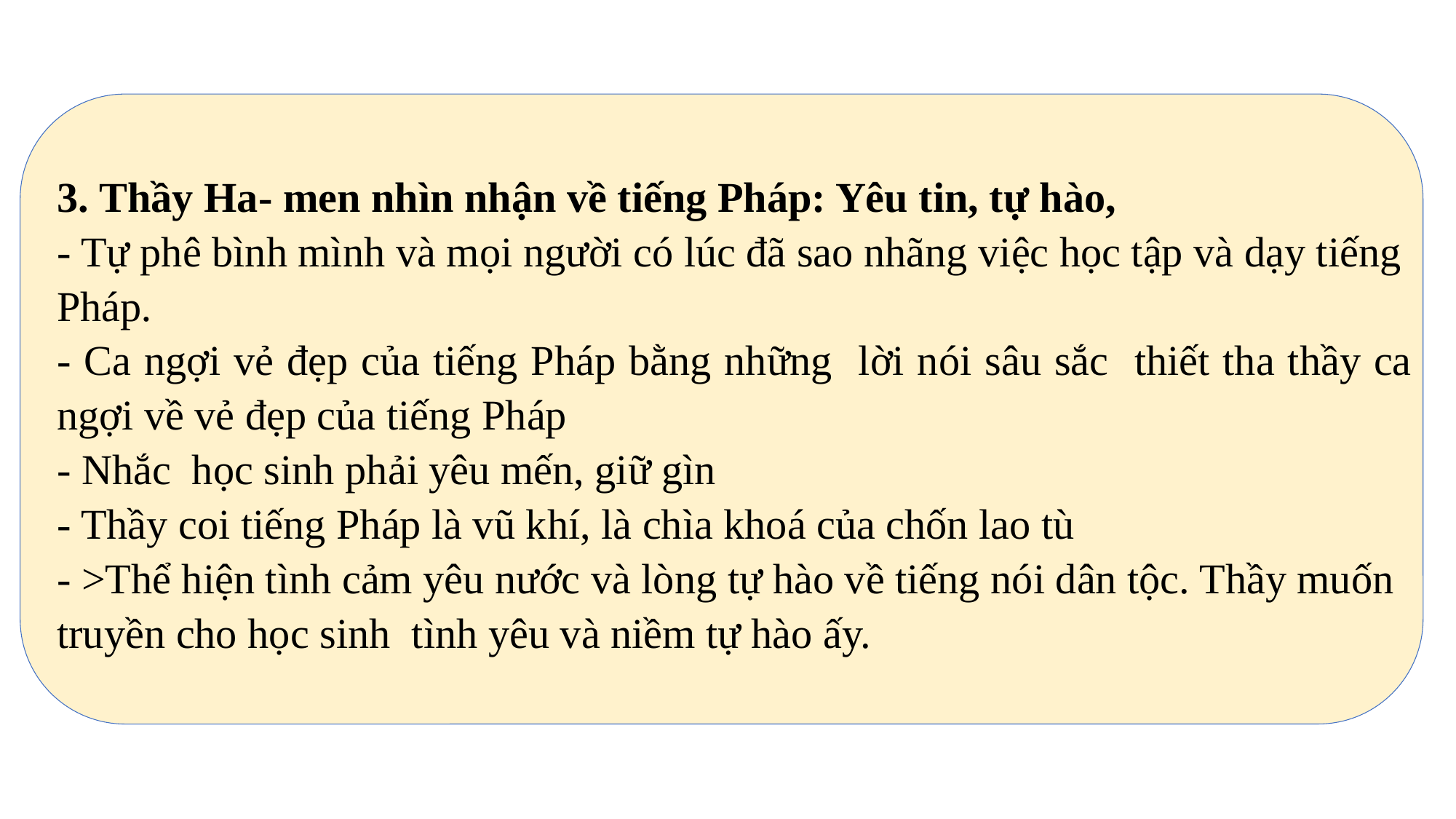

3. Thầy Ha- men nhìn nhận về tiếng Pháp: Yêu tin, tự hào,
- Tự phê bình mình và mọi người có lúc đã sao nhãng việc học tập và dạy tiếng Pháp.
- Ca ngợi vẻ đẹp của tiếng Pháp bằng những  lời nói sâu sắc  thiết tha thầy ca ngợi về vẻ đẹp của tiếng Pháp
- Nhắc  học sinh phải yêu mến, giữ gìn
- Thầy coi tiếng Pháp là vũ khí, là chìa khoá của chốn lao tù
- >Thể hiện tình cảm yêu nước và lòng tự hào về tiếng nói dân tộc. Thầy muốn truyền cho học sinh  tình yêu và niềm tự hào ấy.